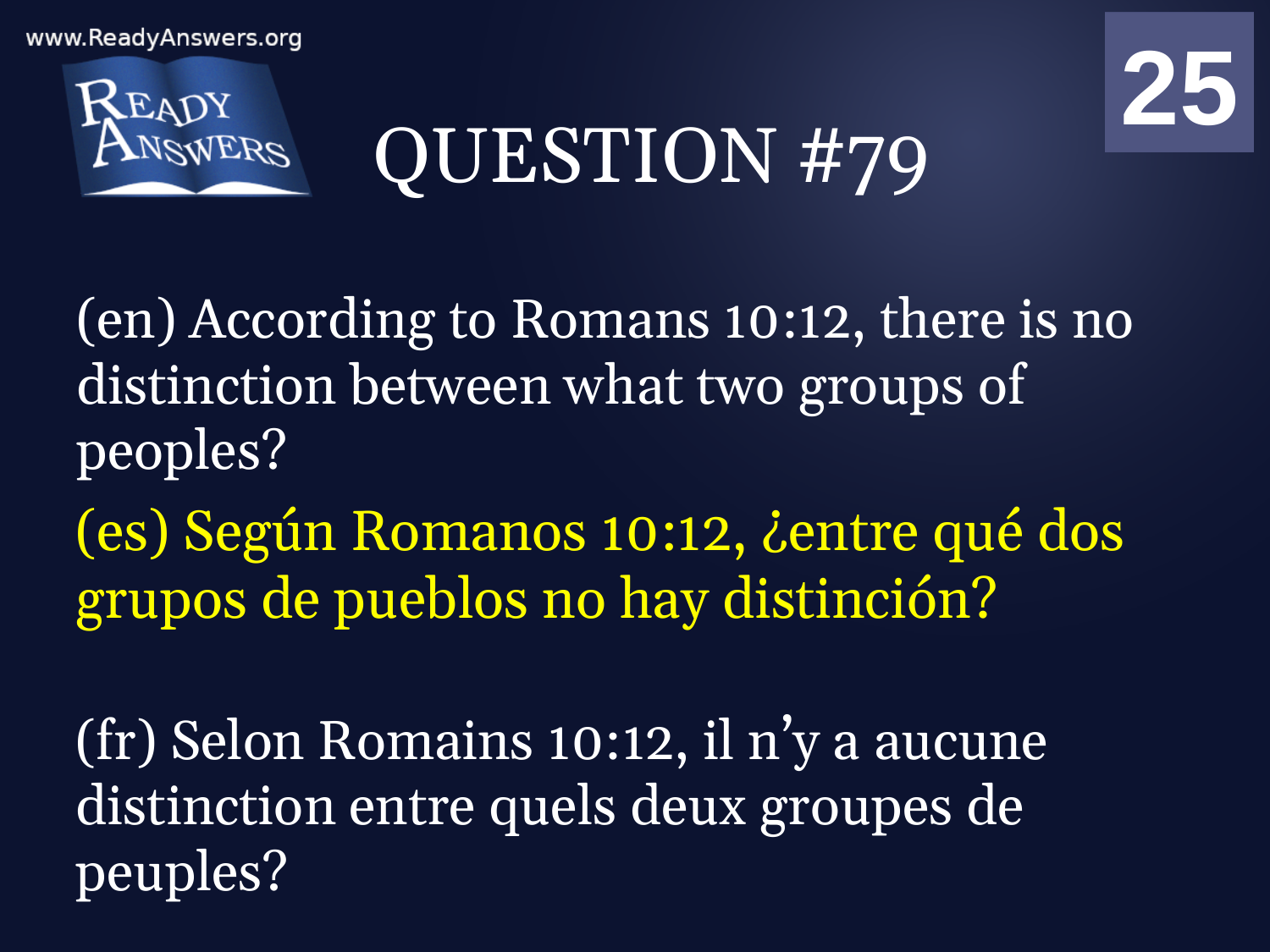

01
02
03
04
05
06
07
08
09
10
11
12
13
14
15
16
17
18
19
20
21
22
23
24
25
00
# QUESTION #79
(en) According to Romans 10:12, there is no distinction between what two groups of peoples?
(es) Según Romanos 10:12, ¿entre qué dos grupos de pueblos no hay distinción?
(fr) Selon Romains 10:12, il n’y a aucune distinction entre quels deux groupes de peuples?